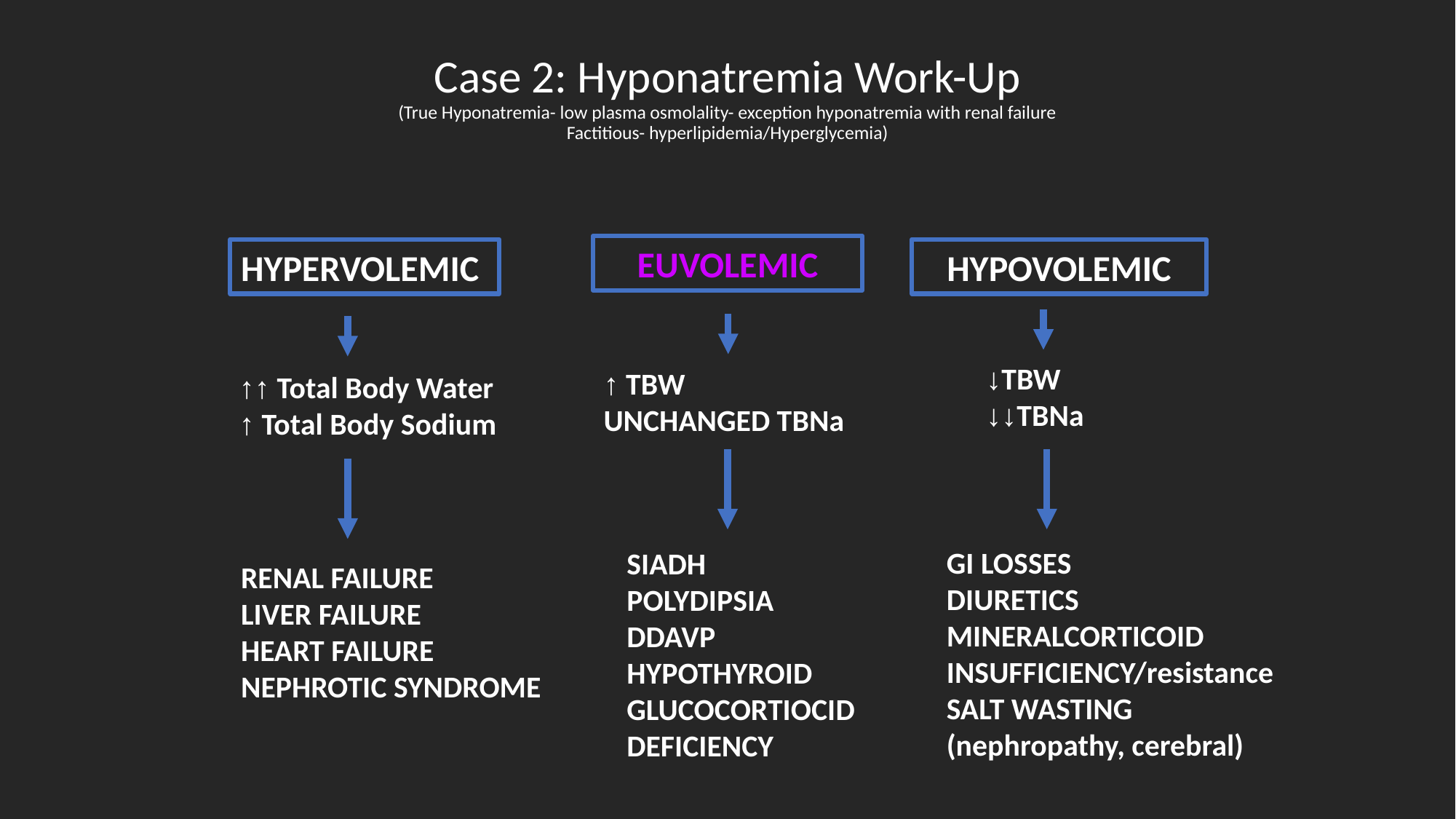

# Case 2: Hyponatremia Work-Up (True Hyponatremia- low plasma osmolality- exception hyponatremia with renal failure Factitious- hyperlipidemia/Hyperglycemia)
EUVOLEMIC
HYPERVOLEMIC
HYPOVOLEMIC
↓TBW
↓↓TBNa
↑ TBW
UNCHANGED TBNa
↑↑ Total Body Water
↑ Total Body Sodium

GI LOSSES
DIURETICS
MINERALCORTICOID    INSUFFICIENCY/resistance
SALT WASTING    (nephropathy, cerebral)

SIADH
POLYDIPSIA
DDAVP
HYPOTHYROID
GLUCOCORTIOCID DEFICIENCY

RENAL FAILURE
LIVER FAILURE
HEART FAILURE NEPHROTIC SYNDROME